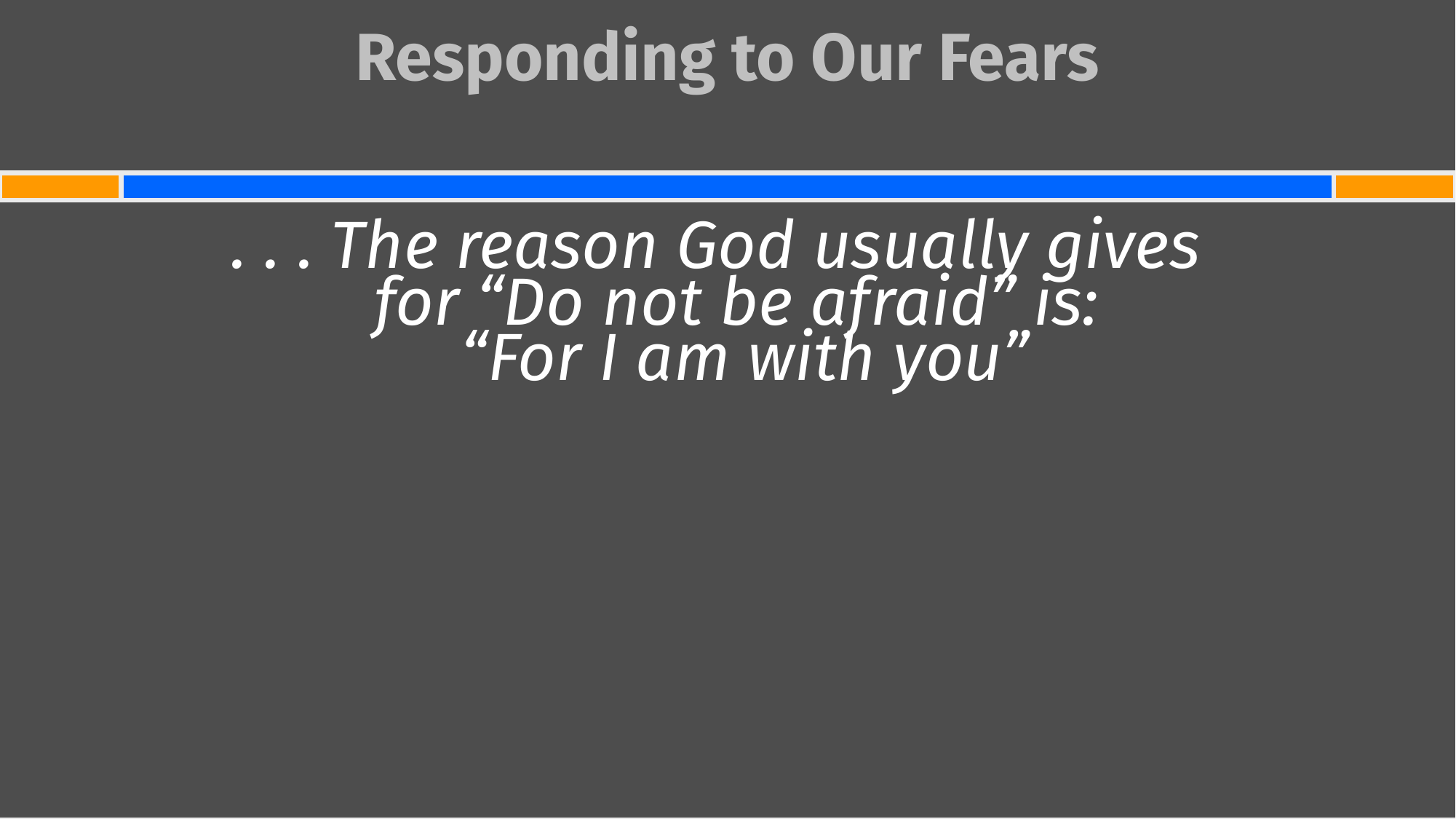

# Responding to Our Fears

. . . The reason God usually gives
for “Do not be afraid” is:
“For I am with you”